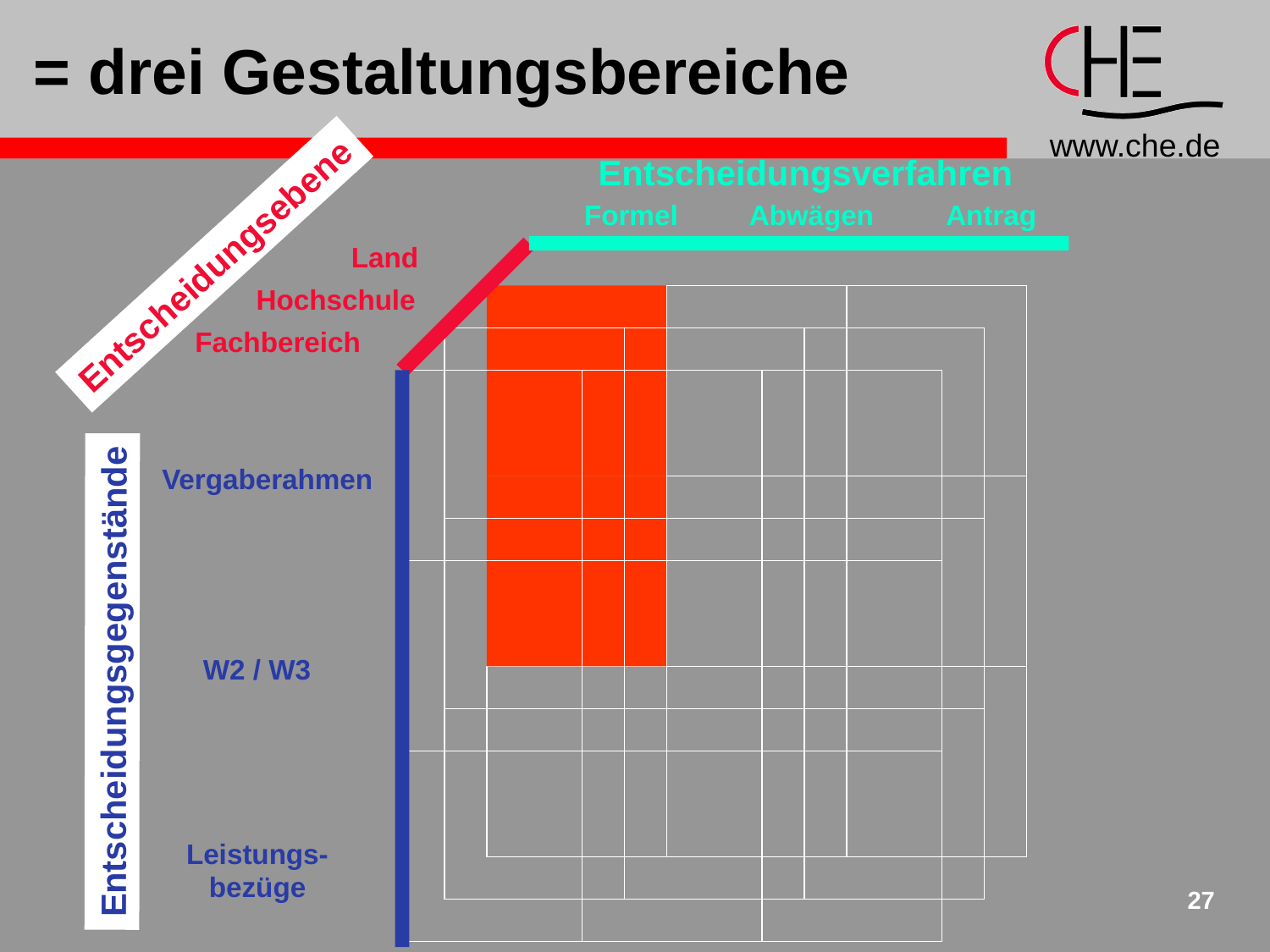

# = drei Gestaltungsbereiche
Entscheidungsverfahren
Formel
Abwägen
Antrag
Land
Entscheidungsebene

Hochschule

Fachbereich

Vergaberahmen
W2 / W3
Entscheidungsgegenstände
Leistungs-
bezüge
27